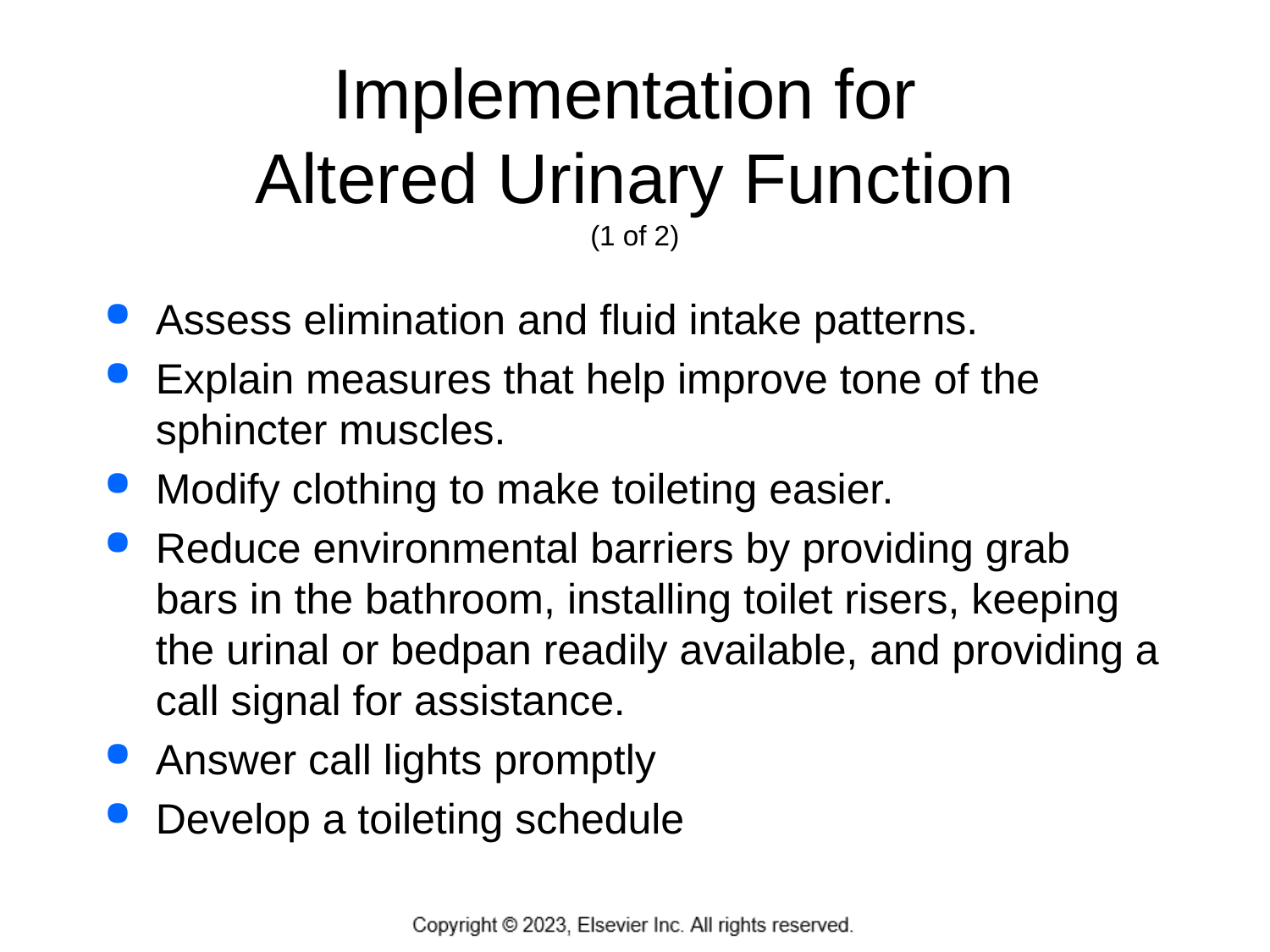

# Implementation for Altered Urinary Function (1 of 2)
Assess elimination and fluid intake patterns.
Explain measures that help improve tone of the sphincter muscles.
Modify clothing to make toileting easier.
Reduce environmental barriers by providing grab bars in the bathroom, installing toilet risers, keeping the urinal or bedpan readily available, and providing a call signal for assistance.
Answer call lights promptly
Develop a toileting schedule